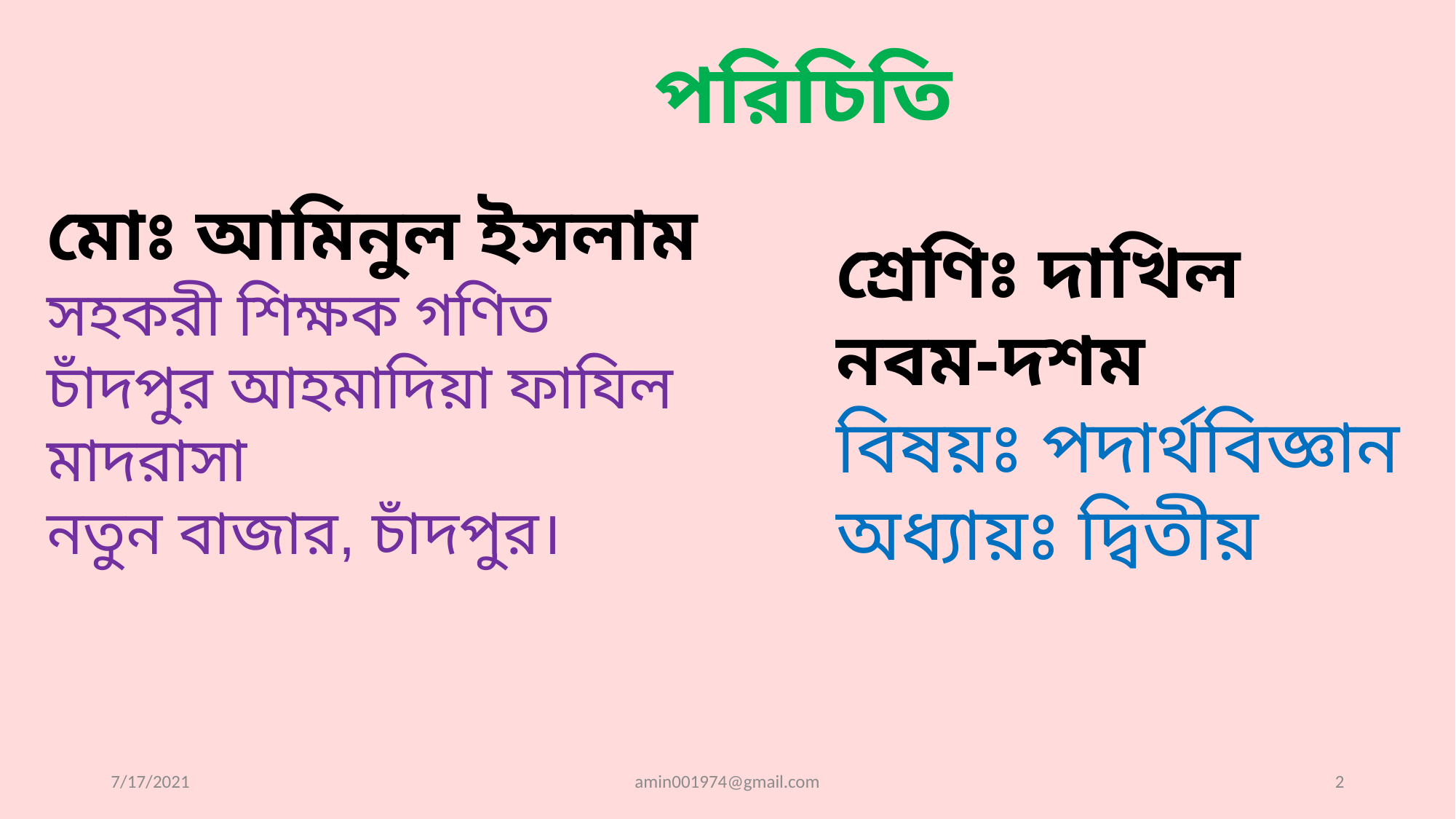

পরিচিতি
মোঃ আমিনুল ইসলাম
সহকরী শিক্ষক গণিত
চাঁদপুর আহমাদিয়া ফাযিল মাদরাসা
নতুন বাজার, চাঁদপুর।
শ্রেণিঃ দাখিল নবম-দশম
বিষয়ঃ পদার্থবিজ্ঞান
অধ্যায়ঃ দ্বিতীয়

7/17/2021
amin001974@gmail.com
2